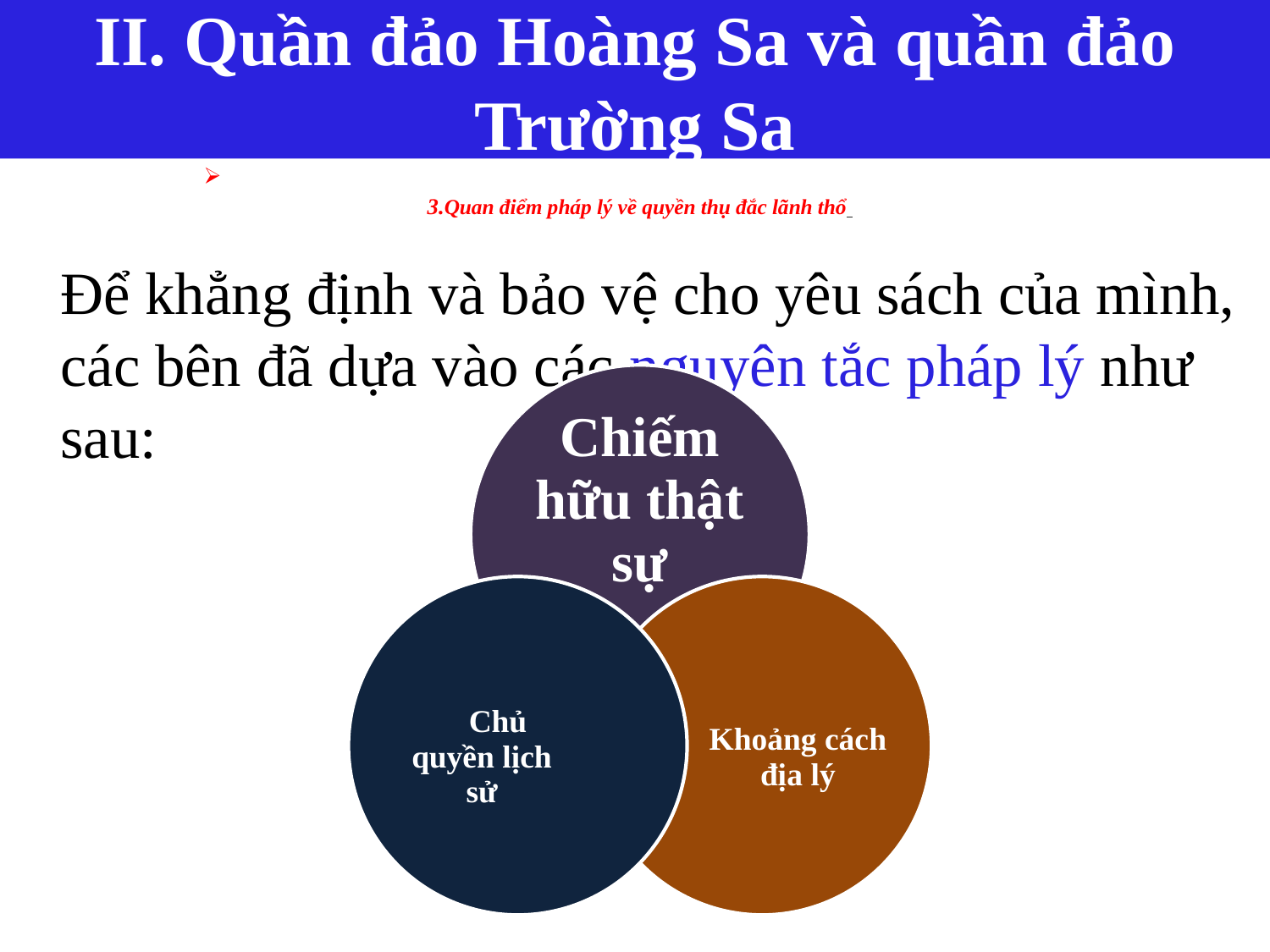

II. Quần đảo Hoàng Sa và quần đảo Trường Sa
# 3.Quan điểm pháp lý về quyền thụ đắc lãnh thổ
	Để khẳng định và bảo vệ cho yêu sách của mình, các bên đã dựa vào các nguyên tắc pháp lý như sau:

Khoảng cách địa lý
    Chủ quyền lịch sử